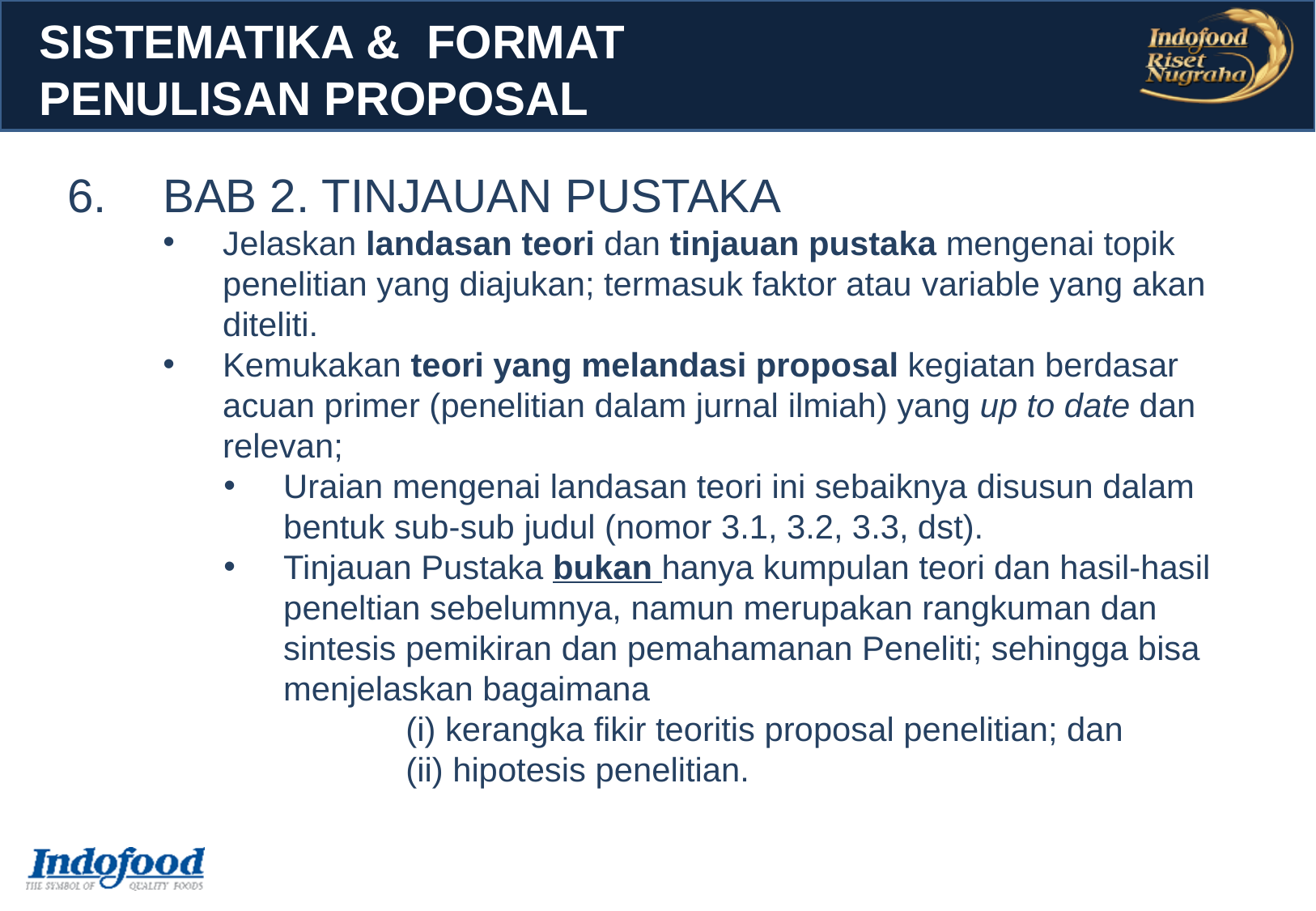

SISTEMATIKA &  FORMAT
PENULISAN PROPOSAL
BAB 2. TINJAUAN PUSTAKA
Jelaskan landasan teori dan tinjauan pustaka mengenai topik penelitian yang diajukan; termasuk faktor atau variable yang akan diteliti.
Kemukakan teori yang melandasi proposal kegiatan berdasar acuan primer (penelitian dalam jurnal ilmiah) yang up to date dan relevan;
Uraian mengenai landasan teori ini sebaiknya disusun dalam bentuk sub-sub judul (nomor 3.1, 3.2, 3.3, dst).
Tinjauan Pustaka bukan hanya kumpulan teori dan hasil-hasil peneltian sebelumnya, namun merupakan rangkuman dan sintesis pemikiran dan pemahamanan Peneliti; sehingga bisa menjelaskan bagaimana
(i) kerangka fikir teoritis proposal penelitian; dan
(ii) hipotesis penelitian.